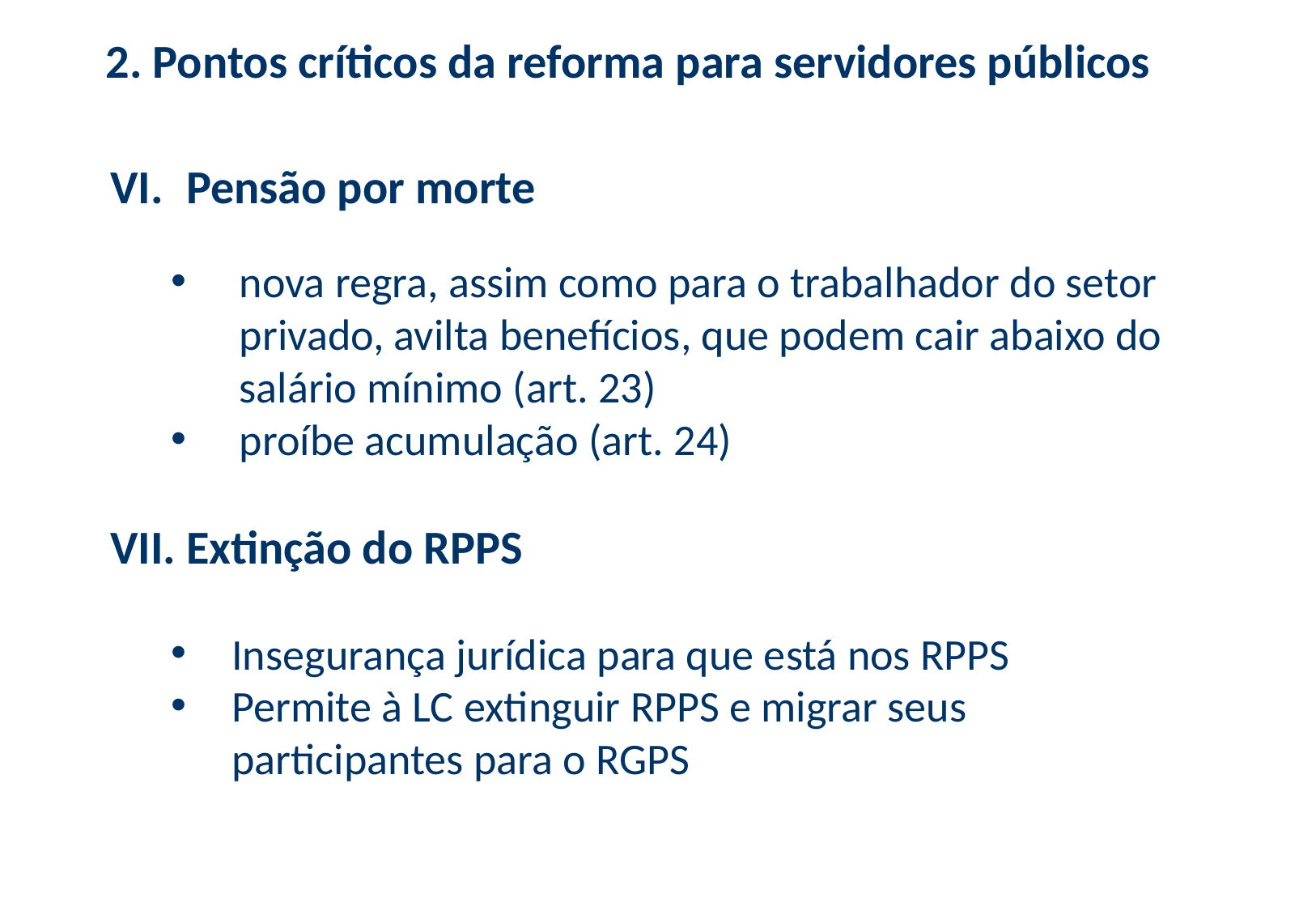

2. Pontos críticos da reforma para servidores públicos
Pensão por morte

nova regra, assim como para o trabalhador do setor privado, avilta benefícios, que podem cair abaixo do salário mínimo (art. 23)
proíbe acumulação (art. 24)

Extinção do RPPS

Insegurança jurídica para que está nos RPPS
Permite à LC extinguir RPPS e migrar seus participantes para o RGPS

13